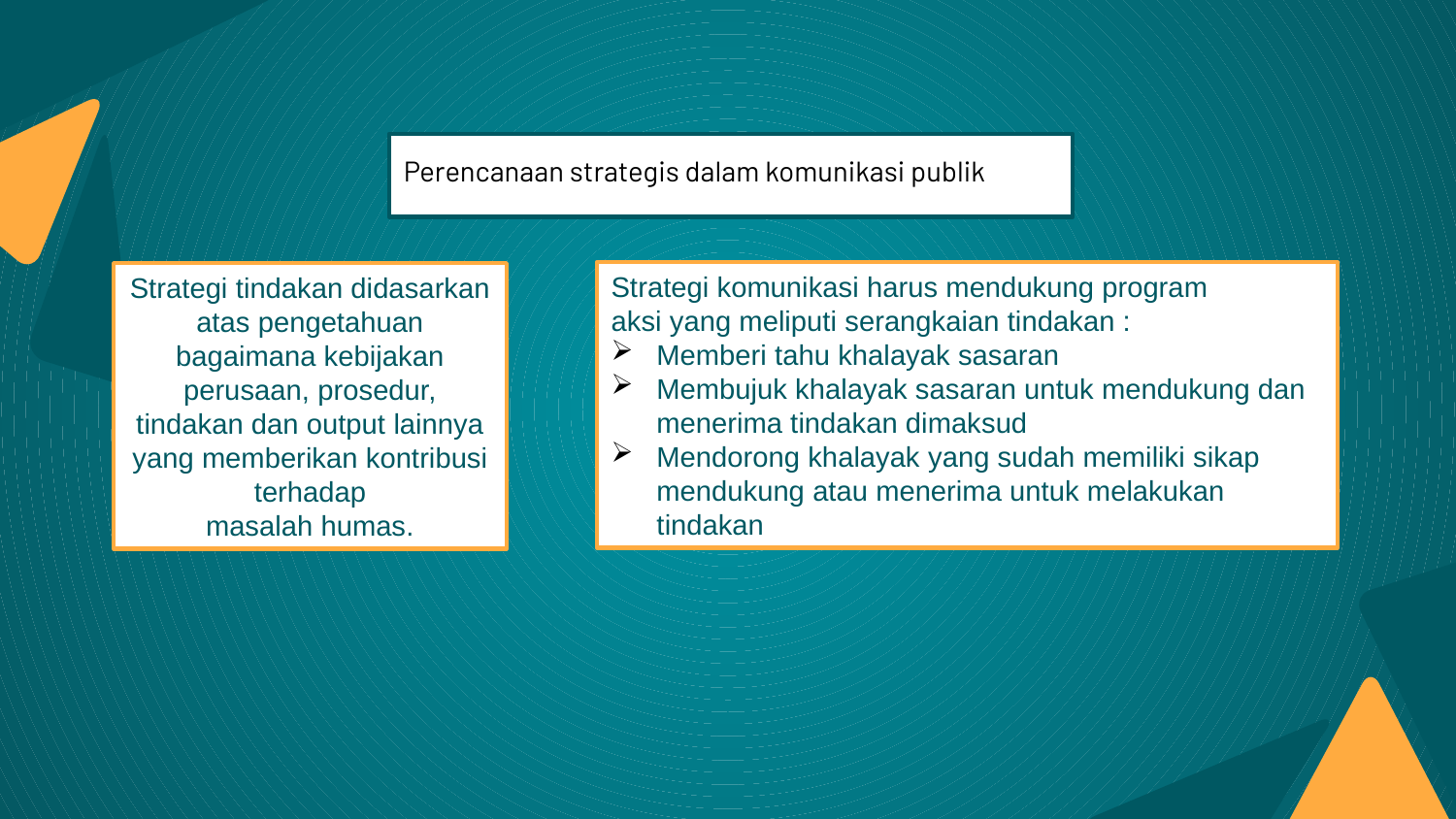

Perencanaan strategis dalam komunikasi publik
Strategi komunikasi harus mendukung program
aksi yang meliputi serangkaian tindakan :
Memberi tahu khalayak sasaran
Membujuk khalayak sasaran untuk mendukung dan menerima tindakan dimaksud
Mendorong khalayak yang sudah memiliki sikap mendukung atau menerima untuk melakukan tindakan
Strategi tindakan didasarkan atas pengetahuan bagaimana kebijakan perusaan, prosedur, tindakan dan output lainnya yang memberikan kontribusi terhadap
masalah humas.